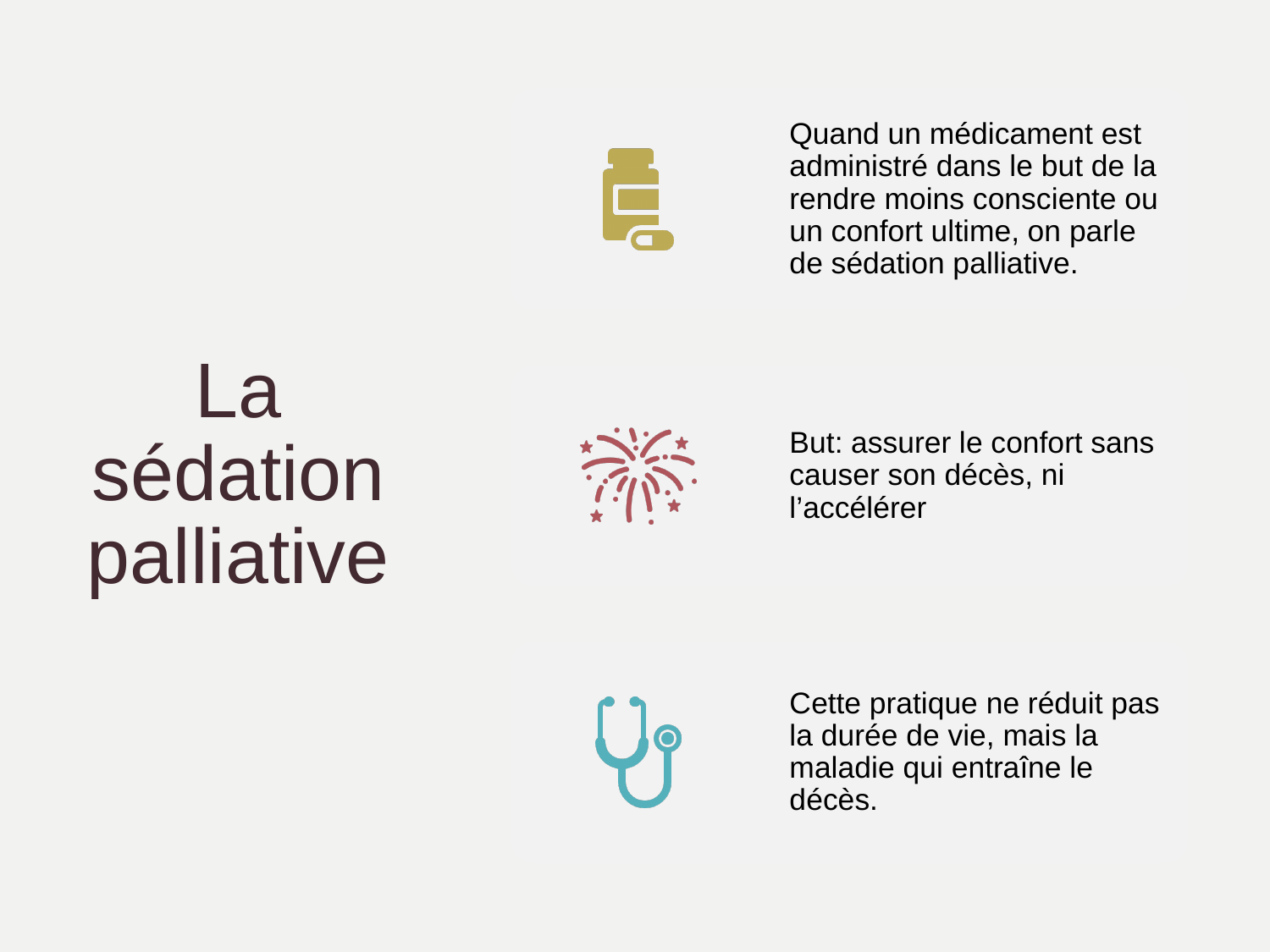

# La sédation palliative
Quand un médicament est administré dans le but de la rendre moins consciente ou un confort ultime, on parle de sédation palliative.
But: assurer le confort sans causer son décès, ni l’accélérer
Cette pratique ne réduit pas la durée de vie, mais la maladie qui entraîne le décès.